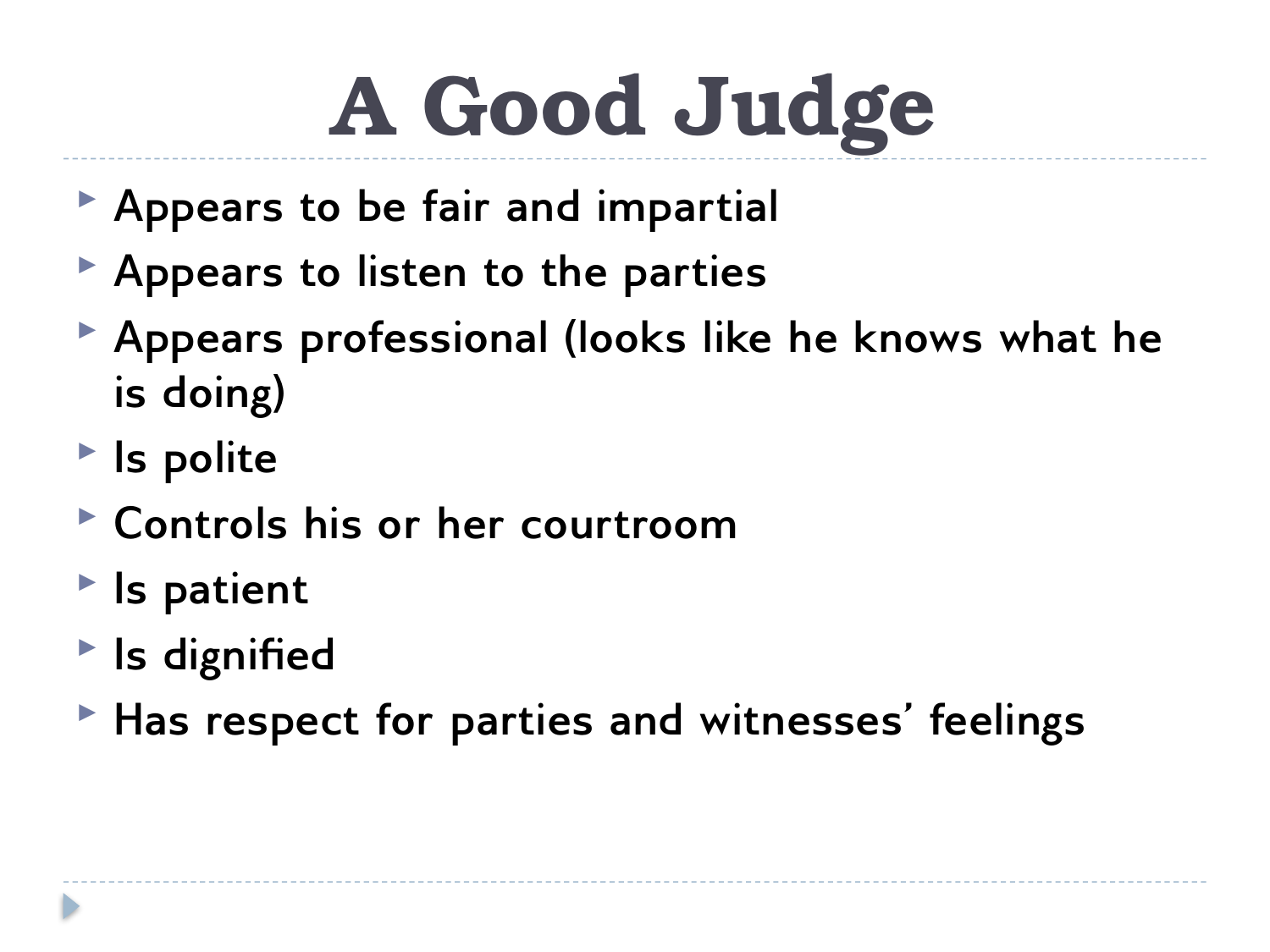

# A Good Judge
Appears to be fair and impartial
Appears to listen to the parties
Appears professional (looks like he knows what he is doing)
Is polite
Controls his or her courtroom
Is patient
Is dignified
Has respect for parties and witnesses’ feelings